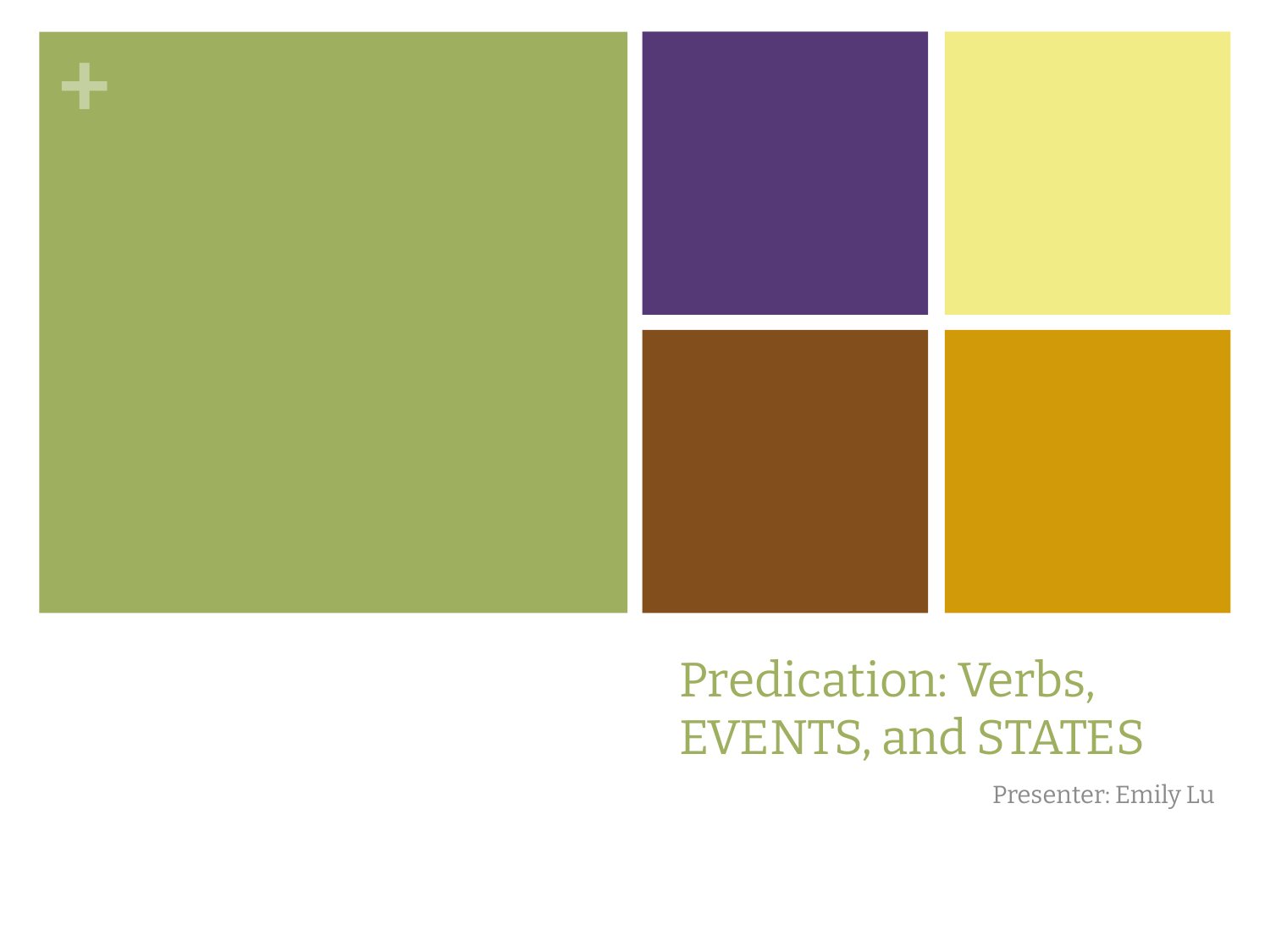

# Predication: Verbs, EVENTS, and STATES
Presenter: Emily Lu